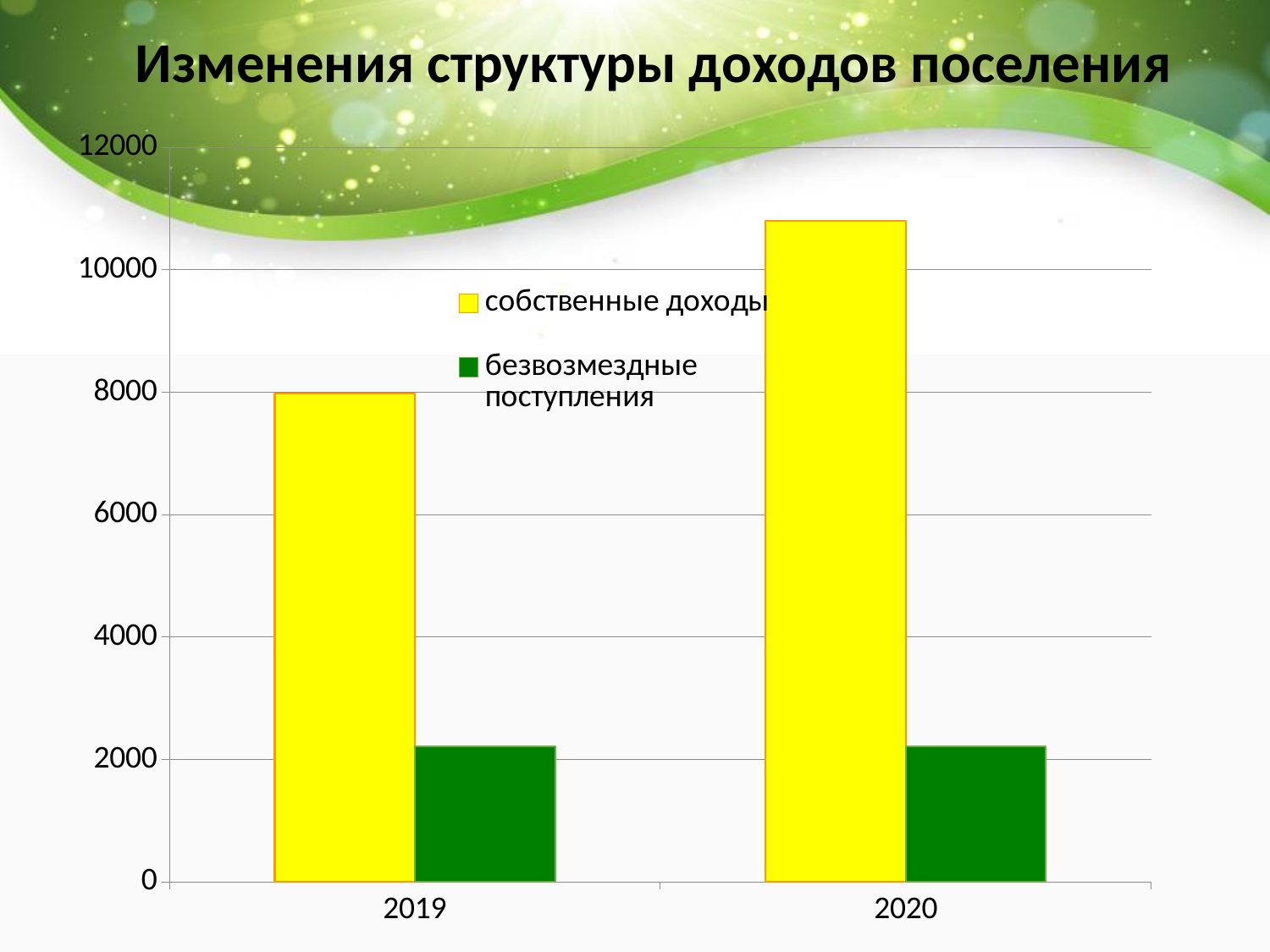

Изменения структуры доходов поселения

### Chart

| Category | собственные доходы | безвозмездные поступления |
|---|---|---|
| 2019 | 7985.7 | 2221.3 |
| 2020 | 10806.8 | 2217.0 |